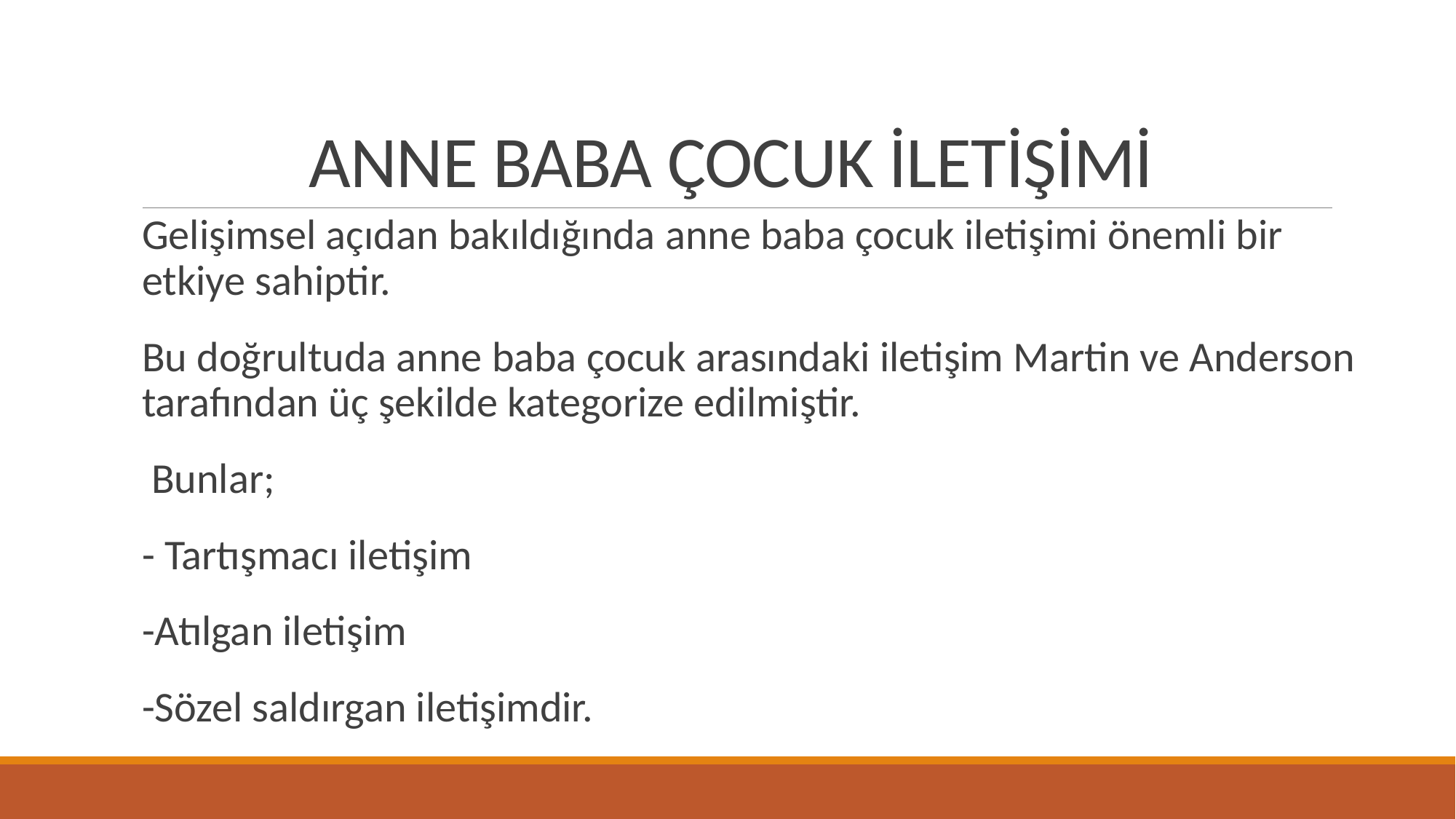

# ANNE BABA ÇOCUK İLETİŞİMİ
Gelişimsel açıdan bakıldığında anne baba çocuk iletişimi önemli bir etkiye sahiptir.
Bu doğrultuda anne baba çocuk arasındaki iletişim Martin ve Anderson tarafından üç şekilde kategorize edilmiştir.
 Bunlar;
- Tartışmacı iletişim
-Atılgan iletişim
-Sözel saldırgan iletişimdir.